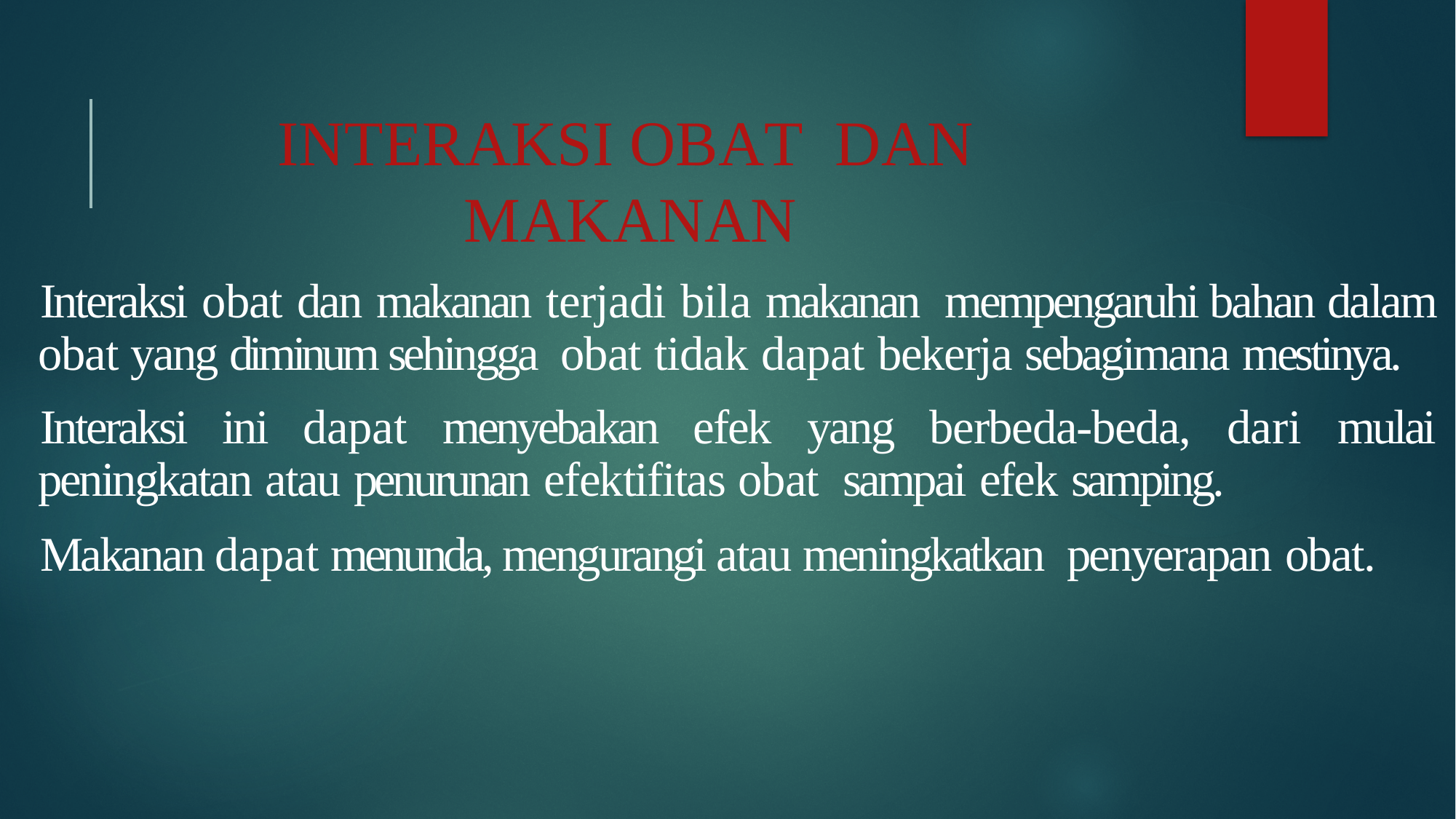

# INTERAKSI OBAT  DAN  MAKANAN
Interaksi obat dan makanan terjadi bila makanan  mempengaruhi bahan dalam obat yang diminum sehingga  obat tidak dapat bekerja sebagimana mestinya.
Interaksi ini dapat menyebakan efek yang berbeda-beda, dari mulai peningkatan atau penurunan efektifitas obat  sampai efek samping.
Makanan dapat menunda, mengurangi atau meningkatkan  penyerapan obat.